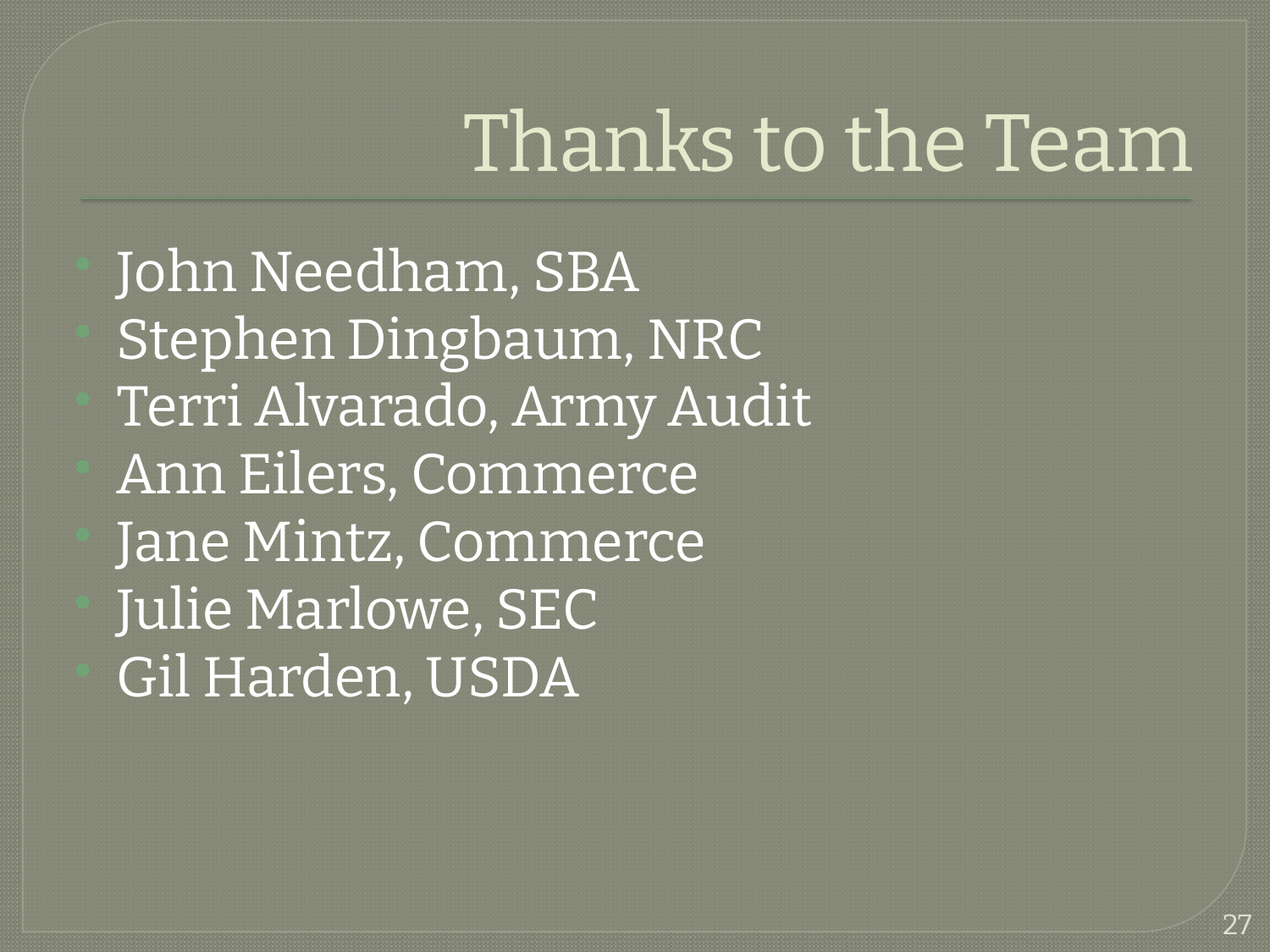

# Thanks to the Team
John Needham, SBA
Stephen Dingbaum, NRC
Terri Alvarado, Army Audit
Ann Eilers, Commerce
Jane Mintz, Commerce
Julie Marlowe, SEC
Gil Harden, USDA

27